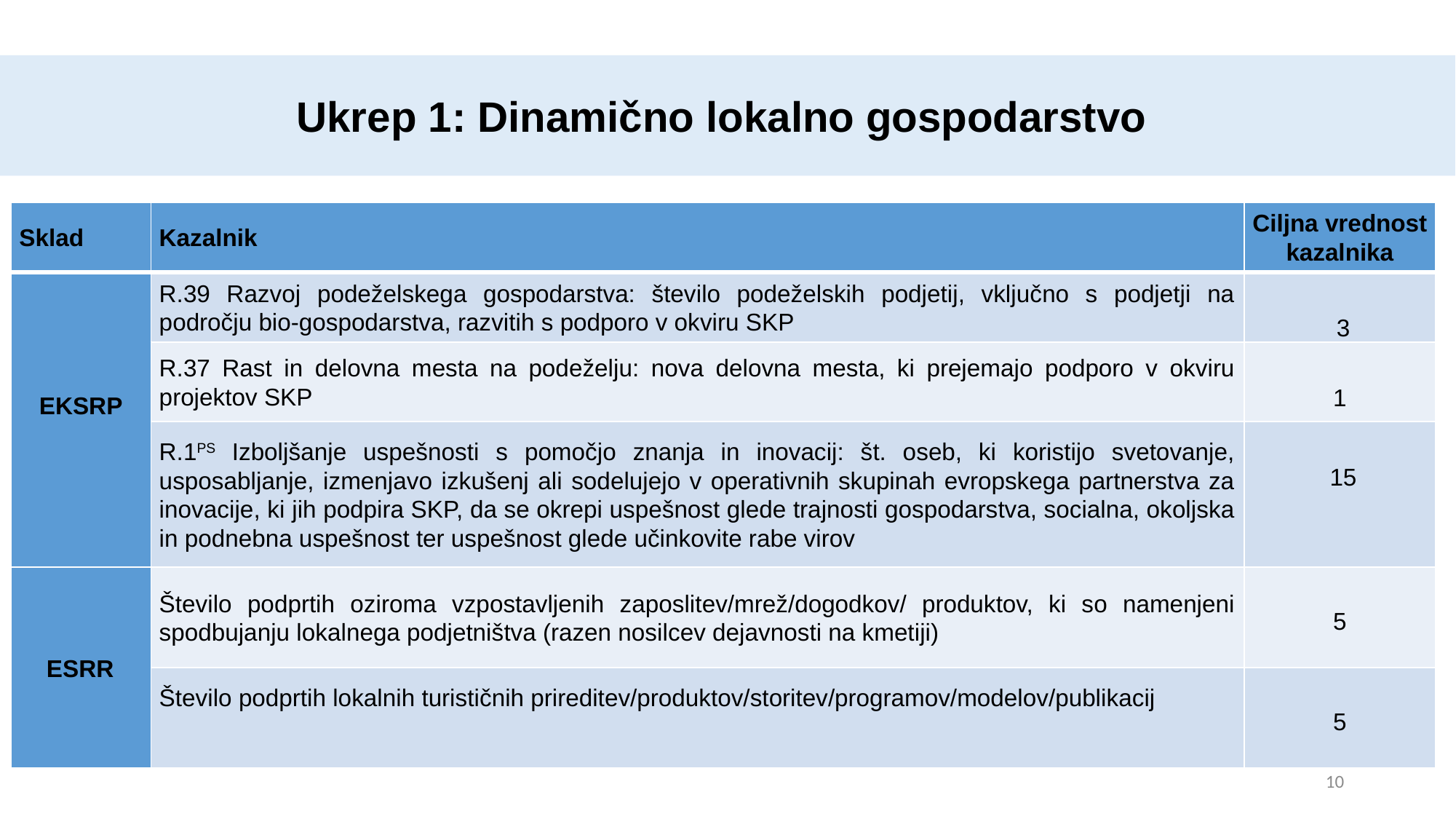

Ukrep 1: Dinamično lokalno gospodarstvo

| Sklad | Kazalnik | Ciljna vrednost kazalnika |
| --- | --- | --- |
| EKSRP | R.39 Razvoj podeželskega gospodarstva: število podeželskih podjetij, vključno s podjetji na področju bio-gospodarstva, razvitih s podporo v okviru SKP | 3 |
|  | R.37 Rast in delovna mesta na podeželju: nova delovna mesta, ki prejemajo podporo v okviru projektov SKP | 1 |
|  | R.1PS Izboljšanje uspešnosti s pomočjo znanja in inovacij: št. oseb, ki koristijo svetovanje, usposabljanje, izmenjavo izkušenj ali sodelujejo v operativnih skupinah evropskega partnerstva za inovacije, ki jih podpira SKP, da se okrepi uspešnost glede trajnosti gospodarstva, socialna, okoljska in podnebna uspešnost ter uspešnost glede učinkovite rabe virov | 15 |
| ESRR | Število podprtih oziroma vzpostavljenih zaposlitev/mrež/dogodkov/ produktov, ki so namenjeni spodbujanju lokalnega podjetništva (razen nosilcev dejavnosti na kmetiji) | 5 |
|  | Število podprtih lokalnih turističnih prireditev/produktov/storitev/programov/modelov/publikacij | 5 |
10